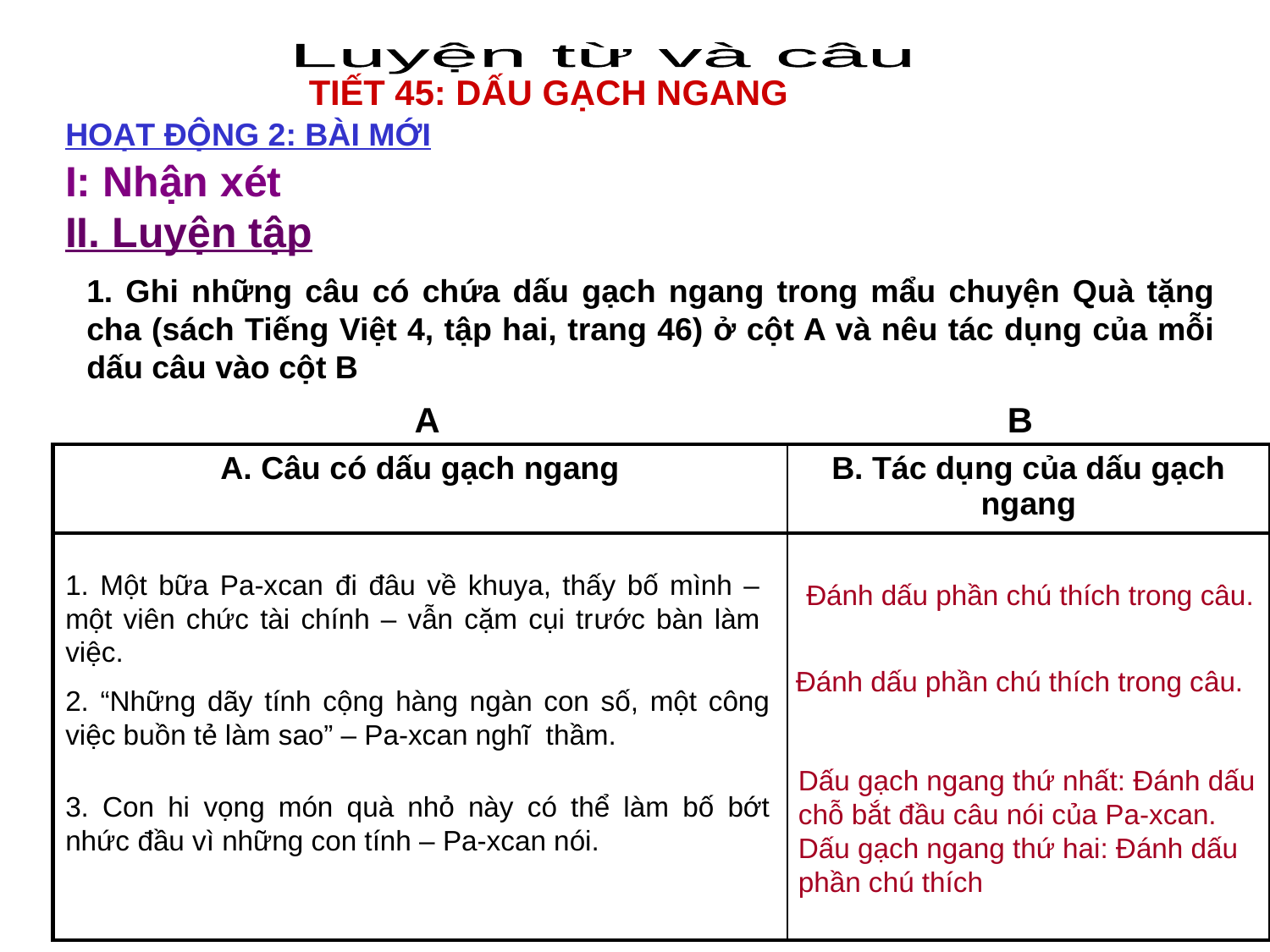

Luyện từ và câu
TIẾT 45: DẤU GẠCH NGANG
HOẠT ĐỘNG 2: BÀI MỚI
I: Nhận xét
II. Luyện tập
1. Ghi những câu có chứa dấu gạch ngang trong mẩu chuyện Quà tặng cha (sách Tiếng Việt 4, tập hai, trang 46) ở cột A và nêu tác dụng của mỗi dấu câu vào cột B
A
B
| A. Câu có dấu gạch ngang | B. Tác dụng của dấu gạch ngang |
| --- | --- |
|  |  |
1. Một bữa Pa-xcan đi đâu về khuya, thấy bố mình – một viên chức tài chính – vẫn cặm cụi trước bàn làm việc.
Đánh dấu phần chú thích trong câu.
Đánh dấu phần chú thích trong câu.
2. “Những dãy tính cộng hàng ngàn con số, một công việc buồn tẻ làm sao” – Pa-xcan nghĩ  thầm.
Dấu gạch ngang thứ nhất: Đánh dấu chỗ bắt đầu câu nói của Pa-xcan.
Dấu gạch ngang thứ hai: Đánh dấu phần chú thích
3. Con hi vọng món quà nhỏ này có thể làm bố bớt nhức đầu vì những con tính – Pa-xcan nói.